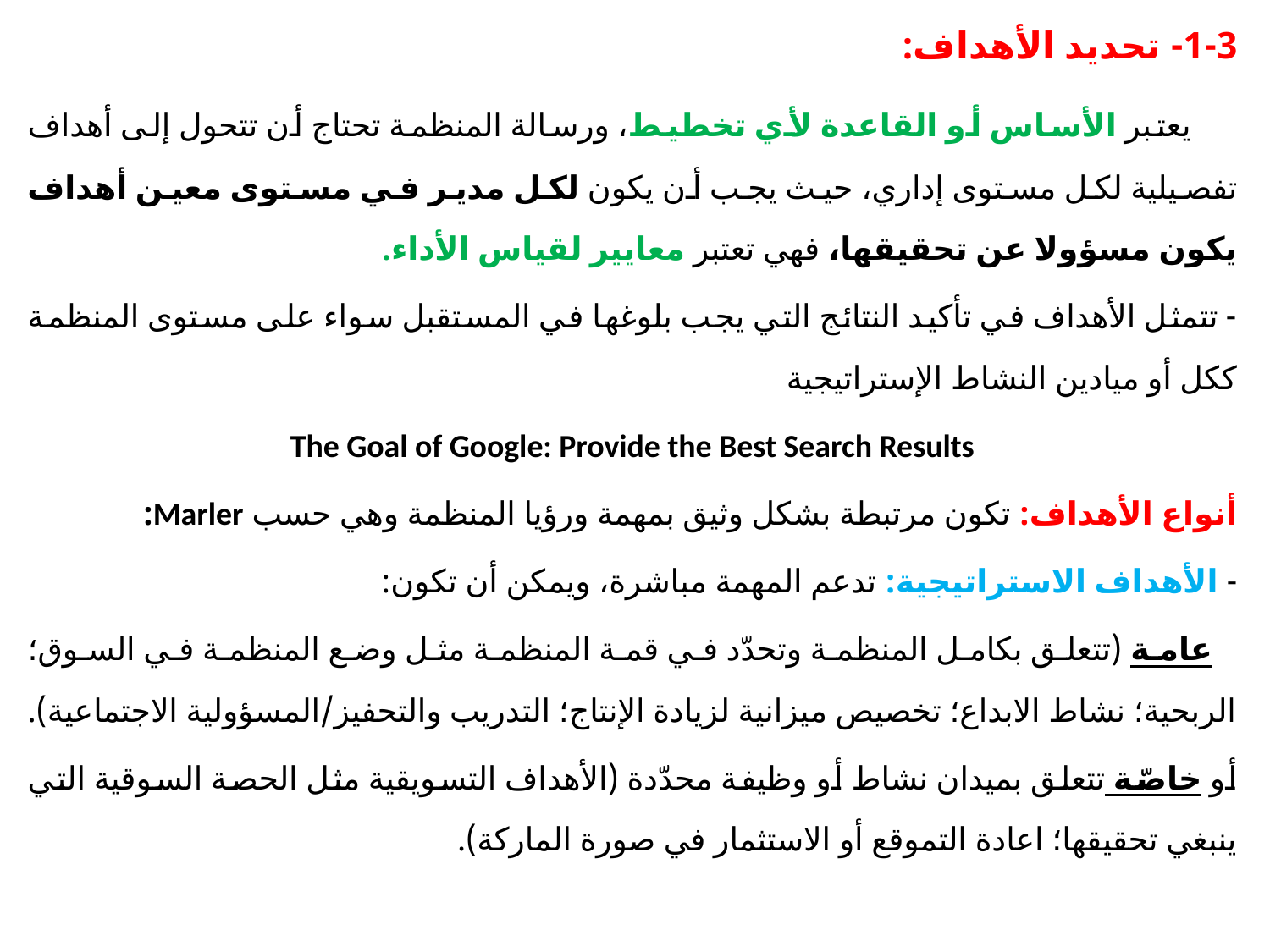

1-3- تحديد الأهداف:
     يعتبر الأساس أو القاعدة لأي تخطيط، ورسالة المنظمة تحتاج أن تتحول إلى أهداف تفصيلية لكل مستوى إداري، حيث يجب أن يكون لكل مدير في مستوى معين أهداف يكون مسؤولا عن تحقيقها، فهي تعتبر معايير لقياس الأداء.
- تتمثل الأهداف في تأكيد النتائج التي يجب بلوغها في المستقبل سواء على مستوى المنظمة ككل أو ميادين النشاط الإستراتيجية
The Goal of Google: Provide the Best Search Results
أنواع الأهداف: تكون مرتبطة بشكل وثيق بمهمة ورؤيا المنظمة وهي حسب Marler:
- الأهداف الاستراتيجية: تدعم المهمة مباشرة، ويمكن أن تكون:
   عامة (تتعلق بكامل المنظمة وتحدّد في قمة المنظمة مثل وضع المنظمة في السوق؛ الربحية؛ نشاط الابداع؛ تخصيص ميزانية لزيادة الإنتاج؛ التدريب والتحفيز/المسؤولية الاجتماعية).
أو خاصّة تتعلق بميدان نشاط أو وظيفة محدّدة (الأهداف التسويقية مثل الحصة السوقية التي ينبغي تحقيقها؛ اعادة التموقع أو الاستثمار في صورة الماركة).